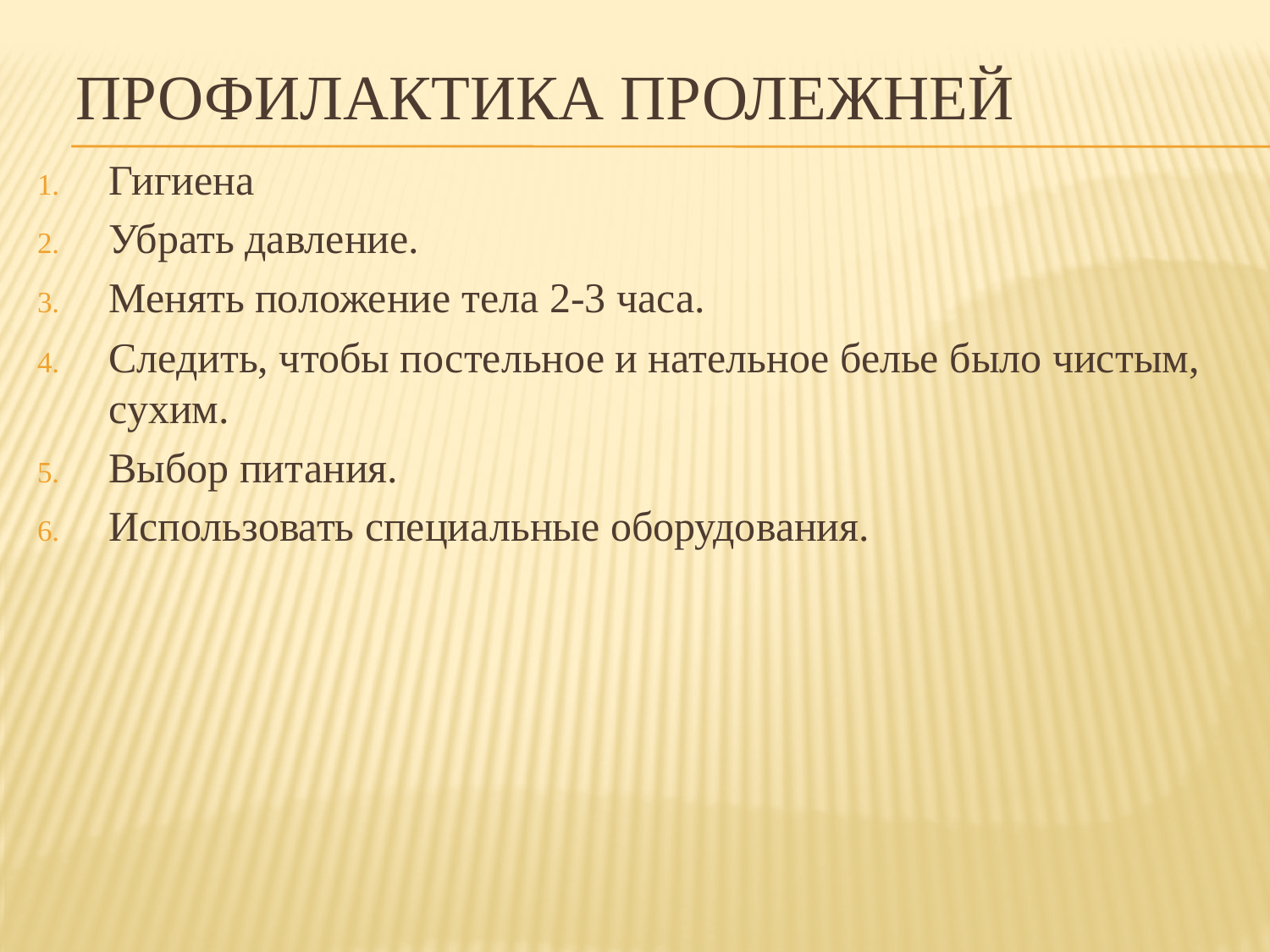

# Профилактика пролежней
Гигиена
Убрать давление.
Менять положение тела 2-3 часа.
Следить, чтобы постельное и нательное белье было чистым, сухим.
Выбор питания.
Использовать специальные оборудования.